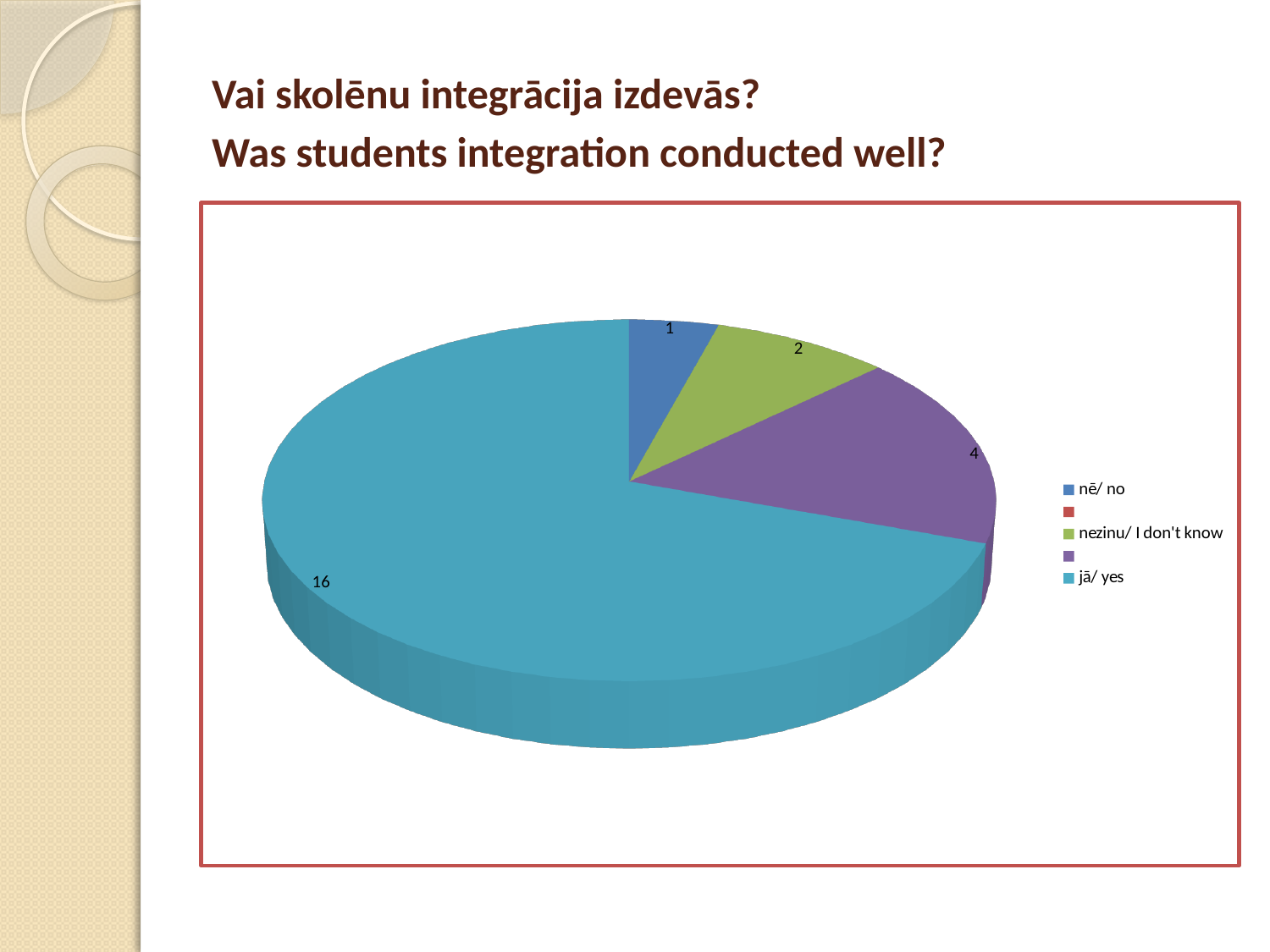

# Vai skolēnu integrācija izdevās? Was students integration conducted well?

[unsupported chart]